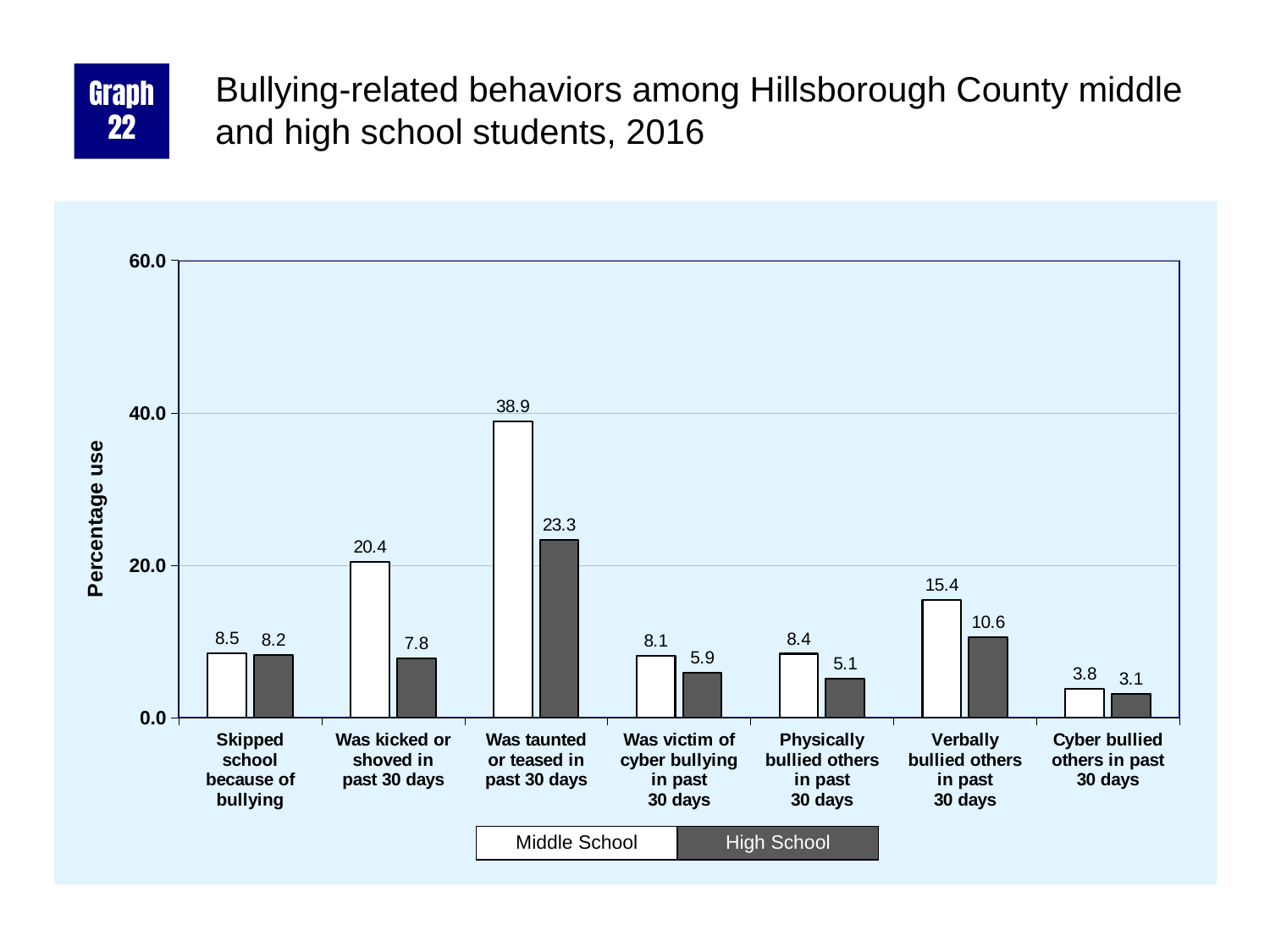

Graph 22
Bullying-related behaviors among Hillsborough County middle and high school students, 2016

### Chart

| Category | Middle School | High School |
|---|---|---|
| Skipped
school
because of
bullying | 8.5 | 8.2 |
| Was kicked or
shoved in
past 30 days | 20.4 | 7.8 |
| Was taunted
or teased in
past 30 days | 38.9 | 23.3 |
| Was victim of
cyber bullying
in past
30 days | 8.1 | 5.9 |
| Physically
bullied others
in past
30 days | 8.4 | 5.1 |
| Verbally
bullied others
in past
30 days | 15.4 | 10.6 |
| Cyber bullied
others in past
30 days | 3.8 | 3.1 |
Middle School
High School